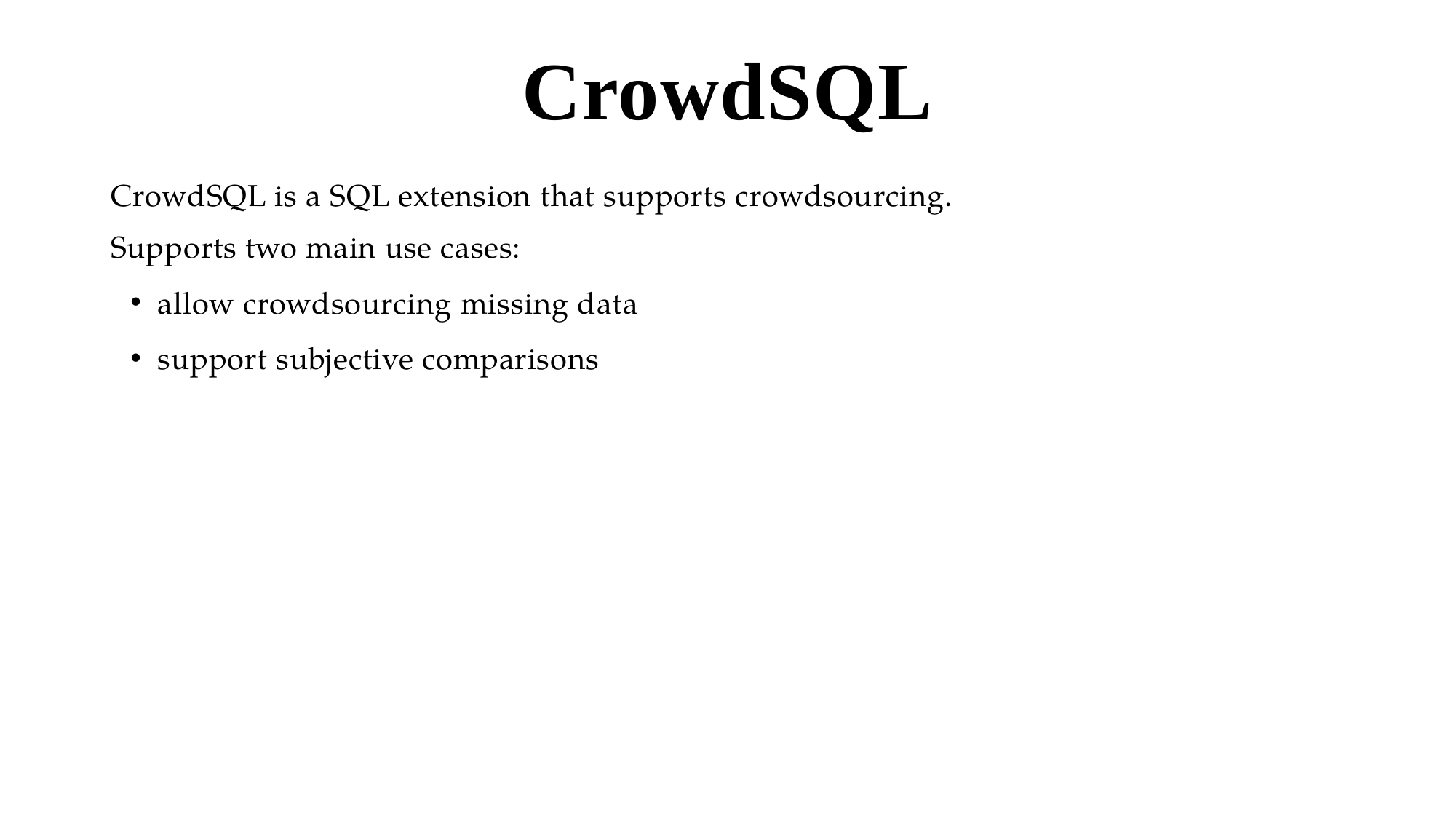

CrowdSQL
CrowdSQL is a SQL extension that supports crowdsourcing.
Supports two main use cases:
allow crowdsourcing missing data
support subjective comparisons